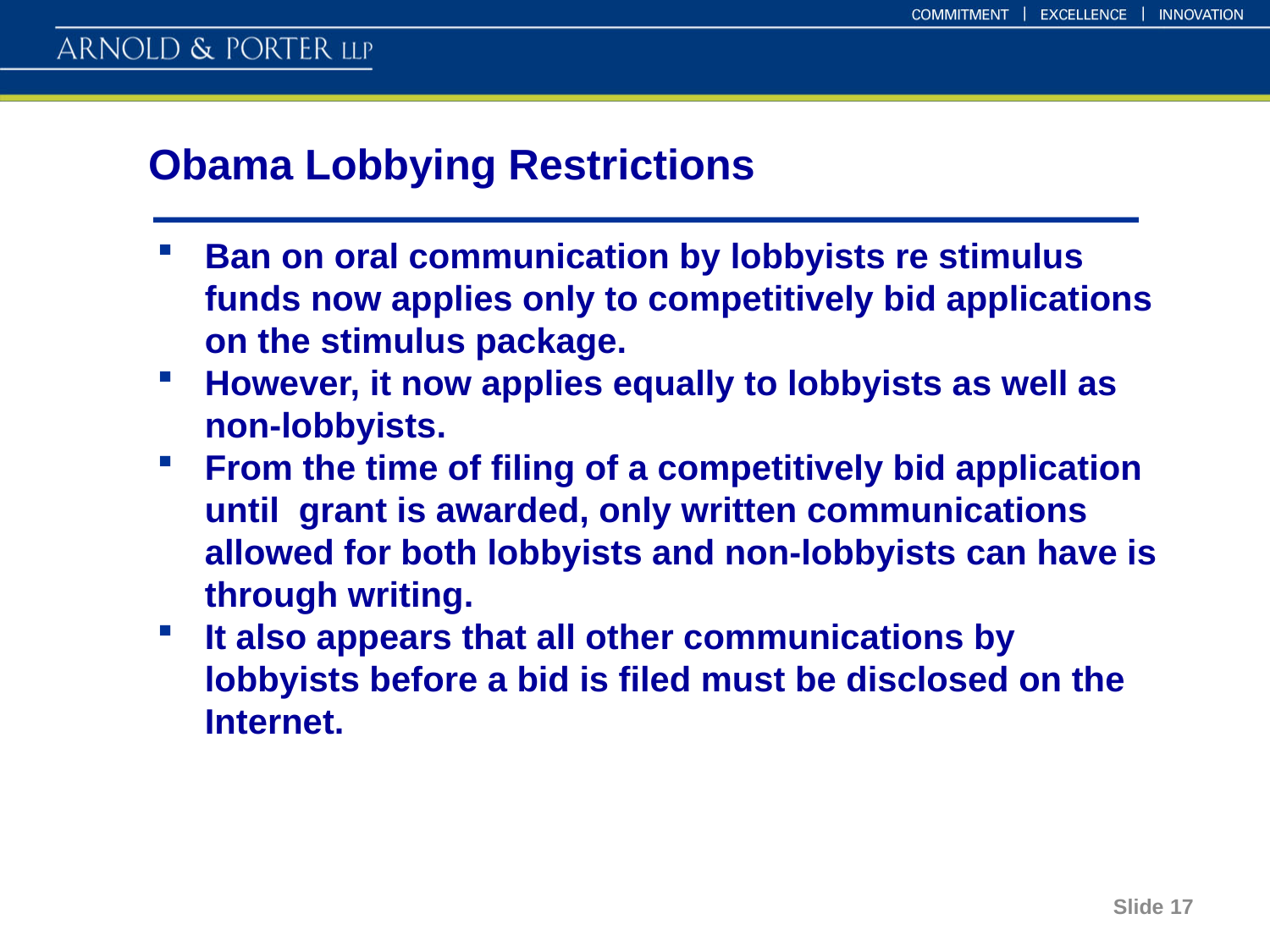

# Obama Lobbying Restrictions

Ban on oral communication by lobbyists re stimulus funds now applies only to competitively bid applications on the stimulus package.
However, it now applies equally to lobbyists as well as non-lobbyists.
From the time of filing of a competitively bid application until  grant is awarded, only written communications allowed for both lobbyists and non-lobbyists can have is through writing.
It also appears that all other communications by lobbyists before a bid is filed must be disclosed on the Internet.
Slide 17